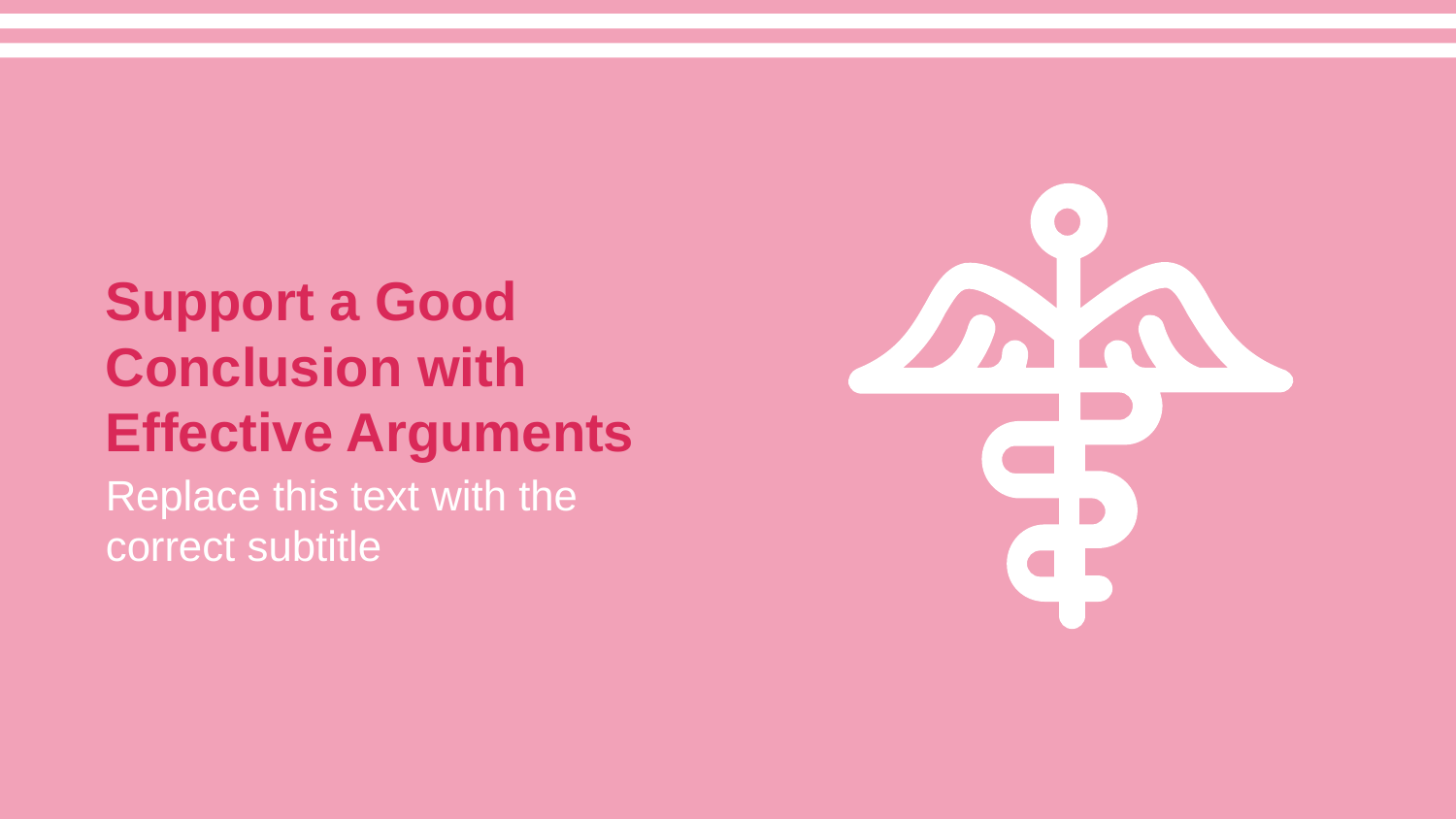

# Support a Good Conclusion with Effective Arguments
Replace this text with the correct subtitle